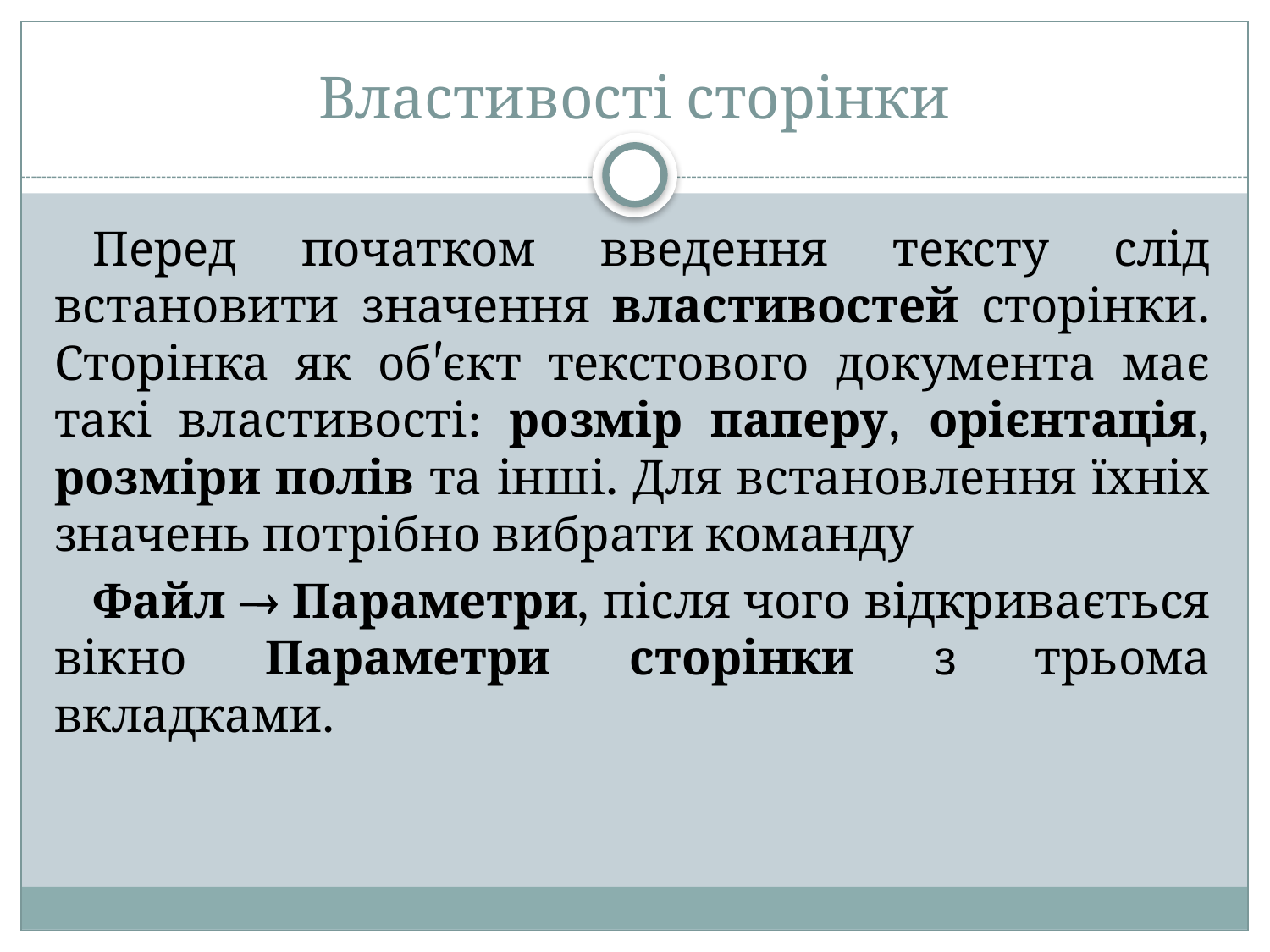

# Властивості сторінки
Перед початком введення тексту слід встановити значення властивостей сторінки. Сторінка як об'єкт текстового документа має такі властивості: розмір паперу, орієнтація, розміри полів та інші. Для встановлення їхніх значень потрібно вибрати команду
Файл → Параметри, після чого відкривається вікно Параметри сторінки з трьома вкладками.